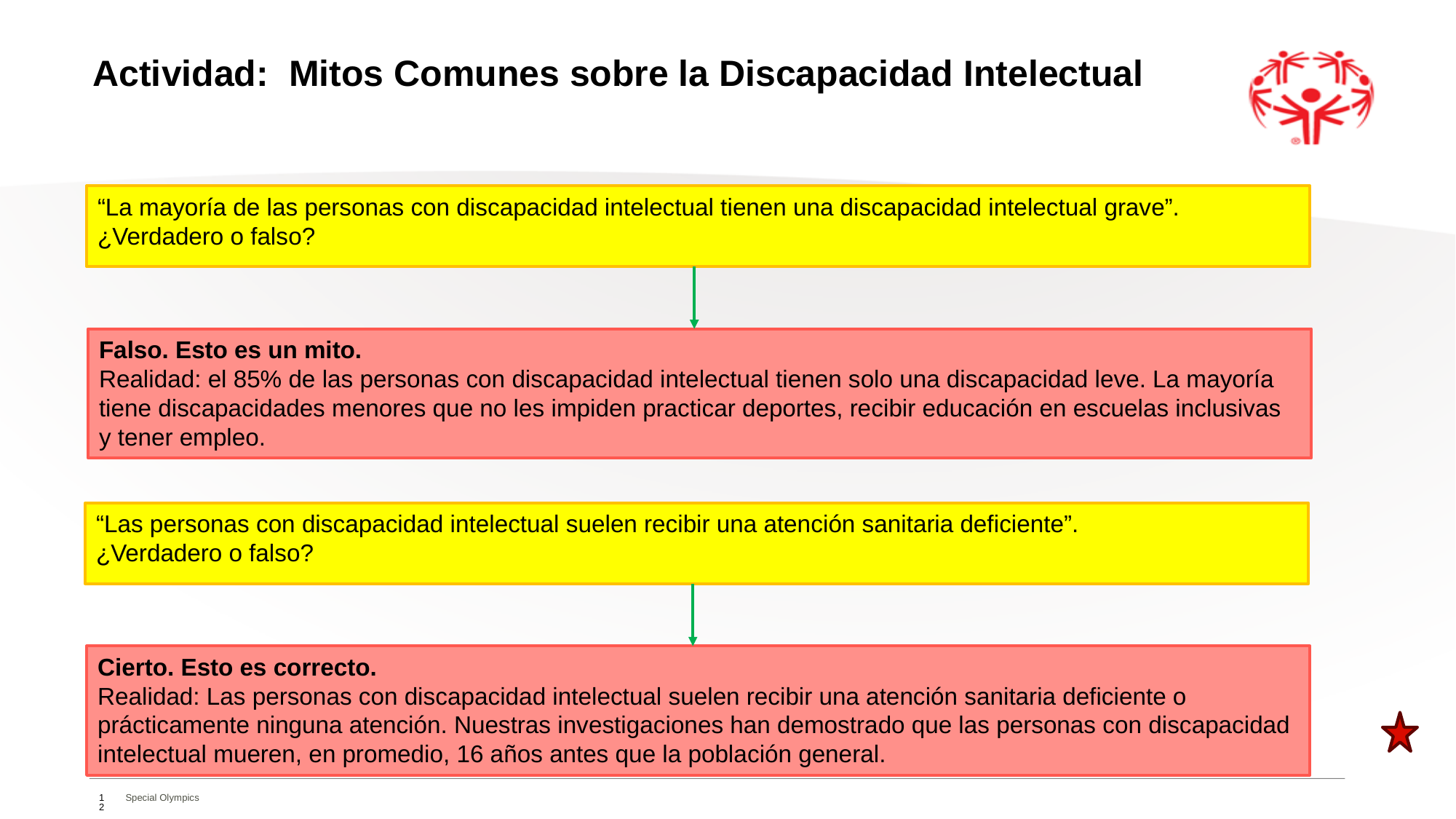

# Actividad:  Mitos Comunes sobre la Discapacidad Intelectual
“La mayoría de las personas con discapacidad intelectual tienen una discapacidad intelectual grave”.
¿Verdadero o falso?

Falso. Esto es un mito.
Realidad: el 85% de las personas con discapacidad intelectual tienen solo una discapacidad leve. La mayoría tiene discapacidades menores que no les impiden practicar deportes, recibir educación en escuelas inclusivas y tener empleo.
“Las personas con discapacidad intelectual suelen recibir una atención sanitaria deficiente”.
¿Verdadero o falso?
Cierto. Esto es correcto.
Realidad: Las personas con discapacidad intelectual suelen recibir una atención sanitaria deficiente o prácticamente ninguna atención. Nuestras investigaciones han demostrado que las personas con discapacidad intelectual mueren, en promedio, 16 años antes que la población general.

12